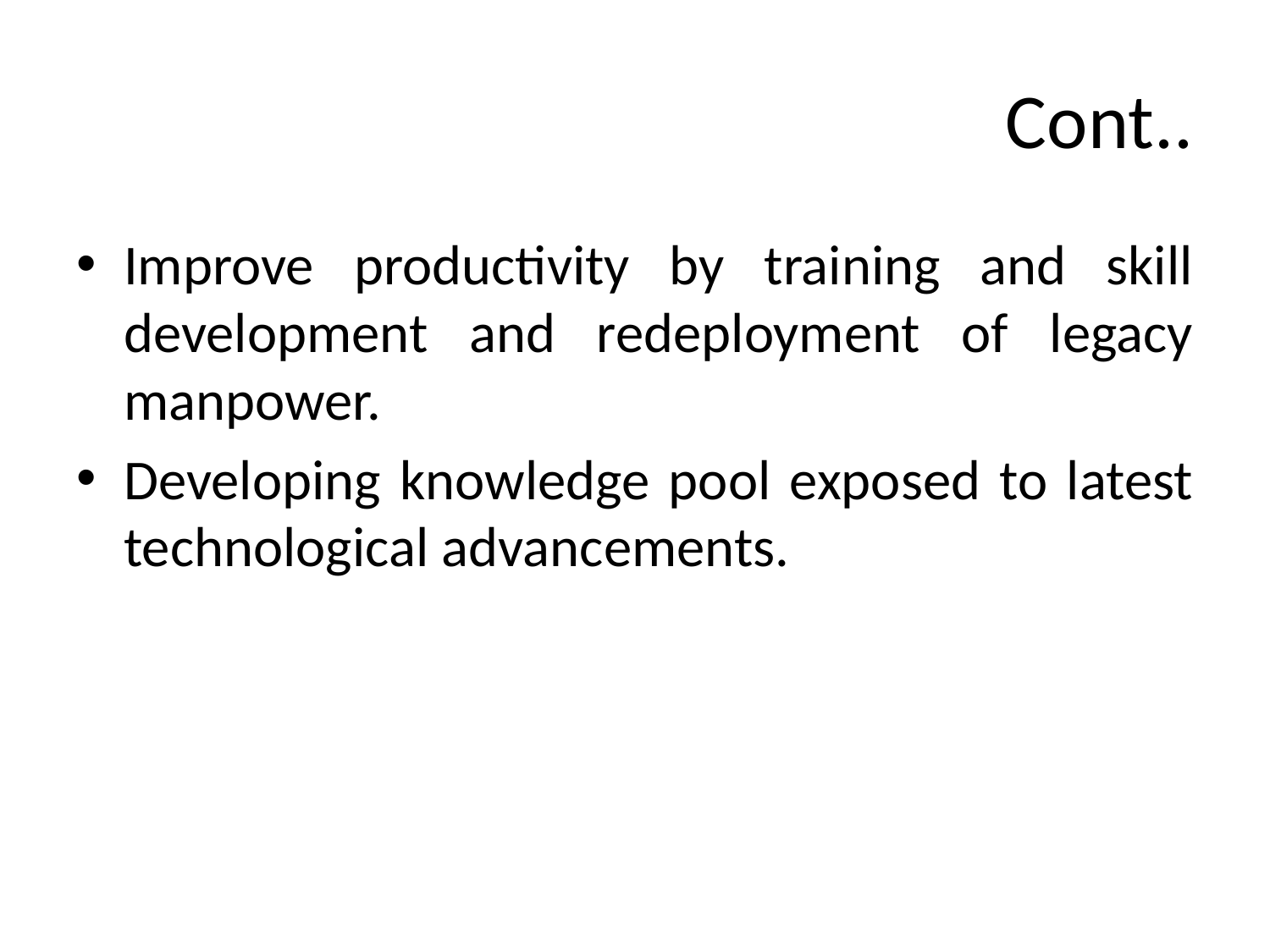

# Cont..
Improve productivity by training and skill development and redeployment of legacy manpower.
Developing knowledge pool exposed to latest technological advancements.